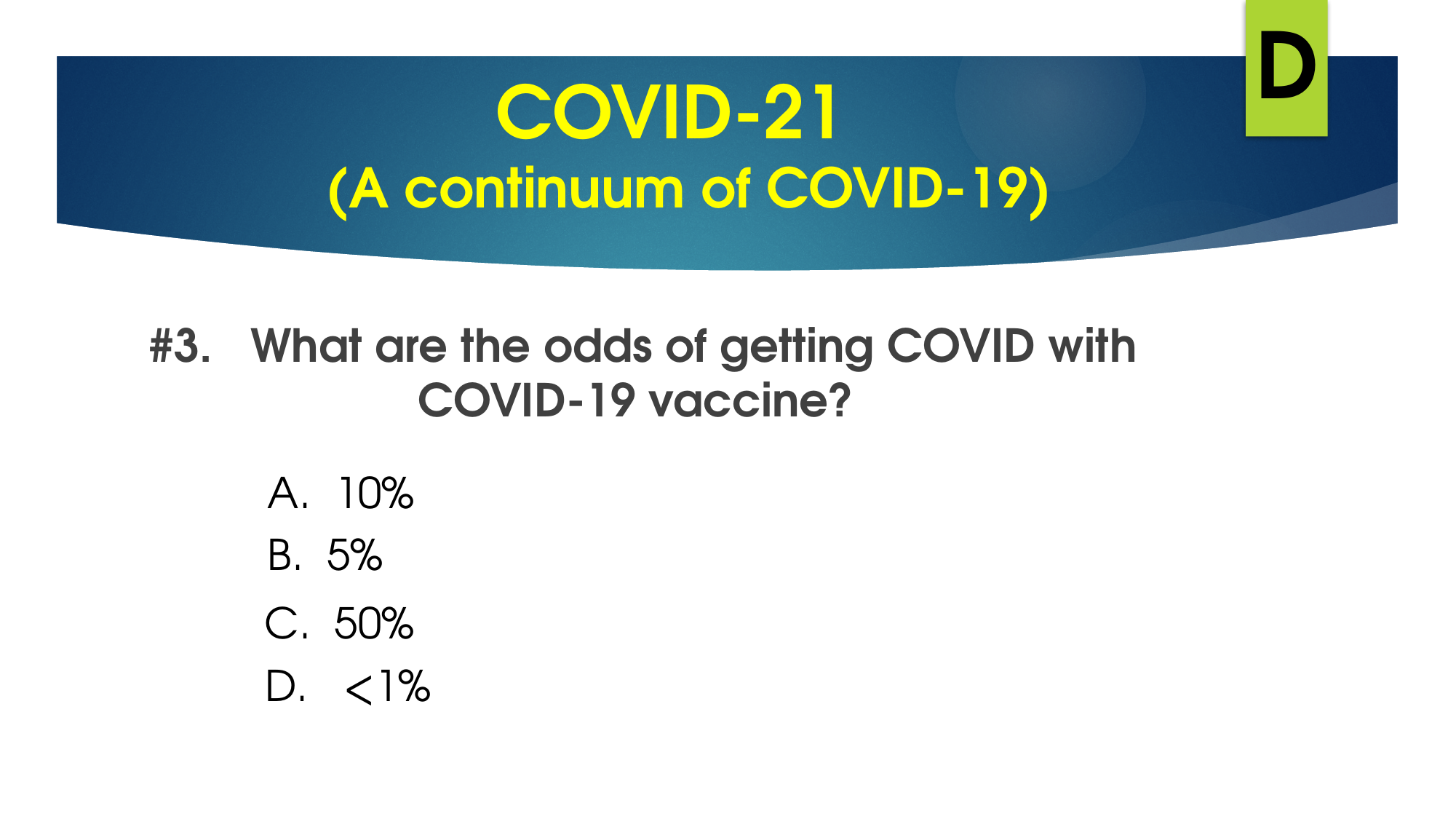

D
# COVID-21 (A continuum of COVID-19)
#3.   What are the odds of getting COVID with 			    COVID-19 vaccine?

A.  10%
B.  5%
C.  50%
D.   <1%